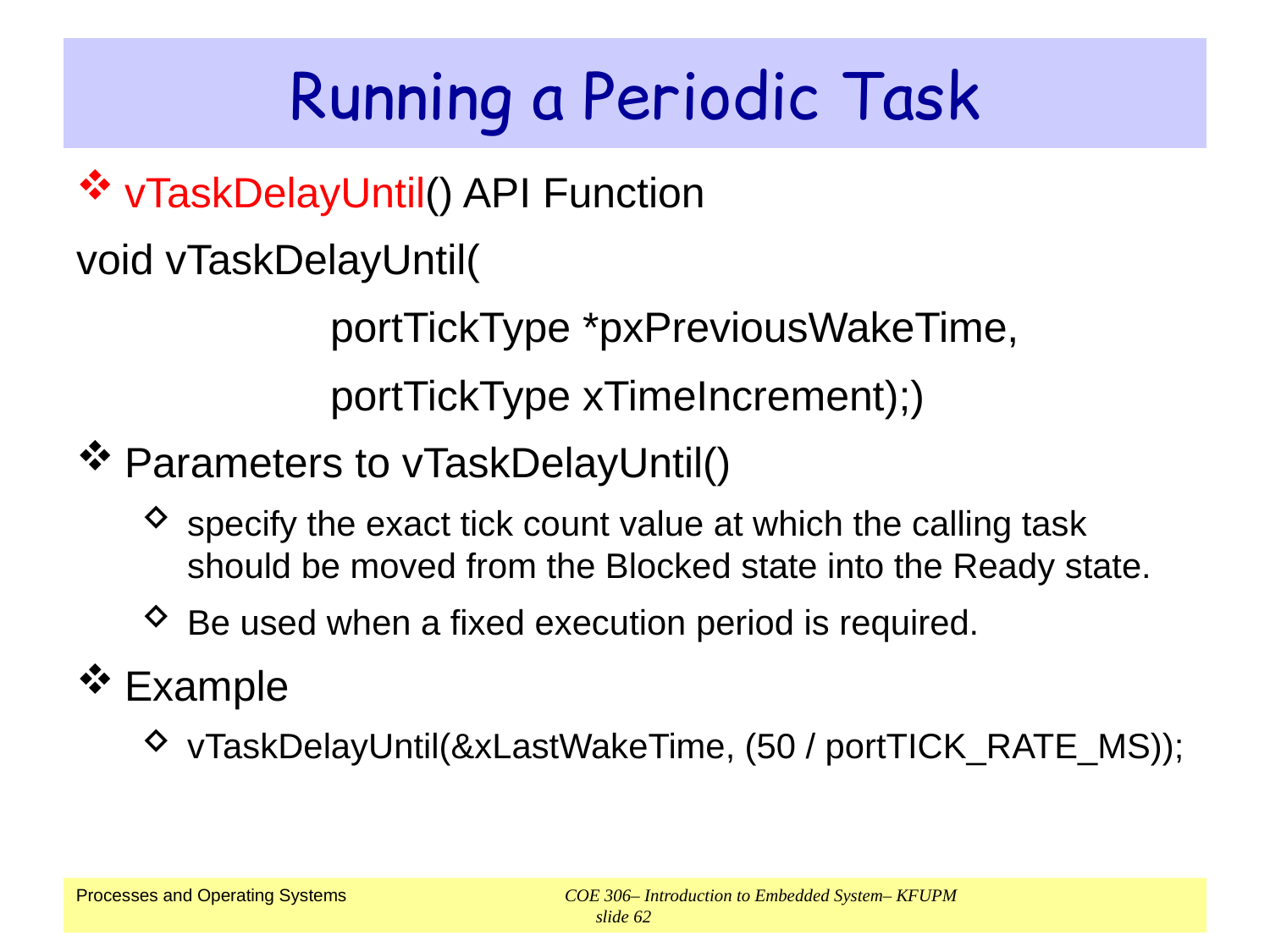

# Running a Periodic Task
vTaskDelayUntil() API Function
void vTaskDelayUntil(
		portTickType *pxPreviousWakeTime,
		portTickType xTimeIncrement);)
Parameters to vTaskDelayUntil()
specify the exact tick count value at which the calling task should be moved from the Blocked state into the Ready state.
Be used when a fixed execution period is required.
Example
vTaskDelayUntil(&xLastWakeTime, (50 / portTICK_RATE_MS));